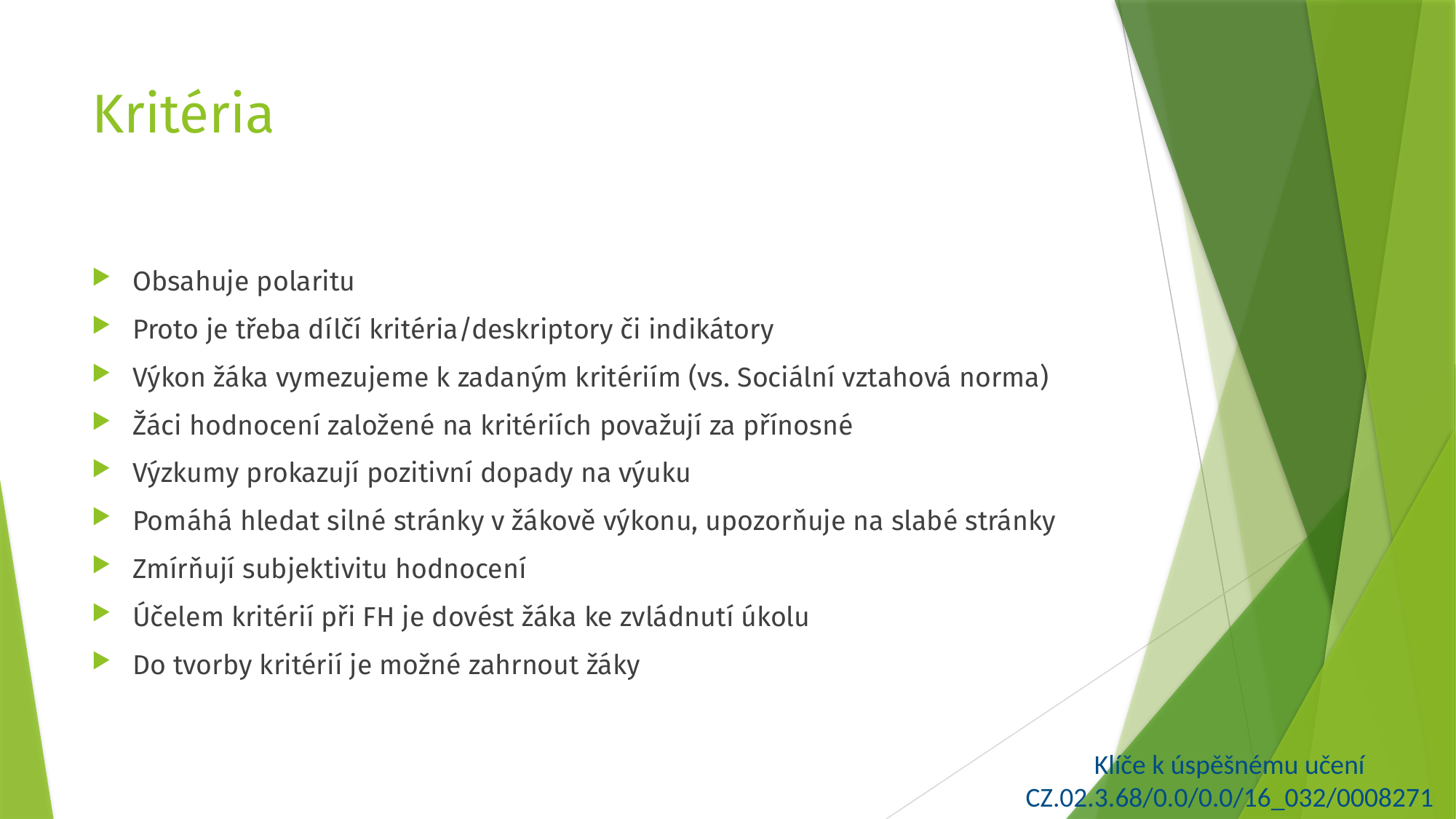

# Kritéria
Obsahuje polaritu
Proto je třeba dílčí kritéria/deskriptory či indikátory
Výkon žáka vymezujeme k zadaným kritériím (vs. Sociální vztahová norma)
Žáci hodnocení založené na kritériích považují za přínosné
Výzkumy prokazují pozitivní dopady na výuku
Pomáhá hledat silné stránky v žákově výkonu, upozorňuje na slabé stránky
Zmírňují subjektivitu hodnocení
Účelem kritérií při FH je dovést žáka ke zvládnutí úkolu
Do tvorby kritérií je možné zahrnout žáky
Klíče k úspěšnému učení
CZ.02.3.68/0.0/0.0/16_032/0008271